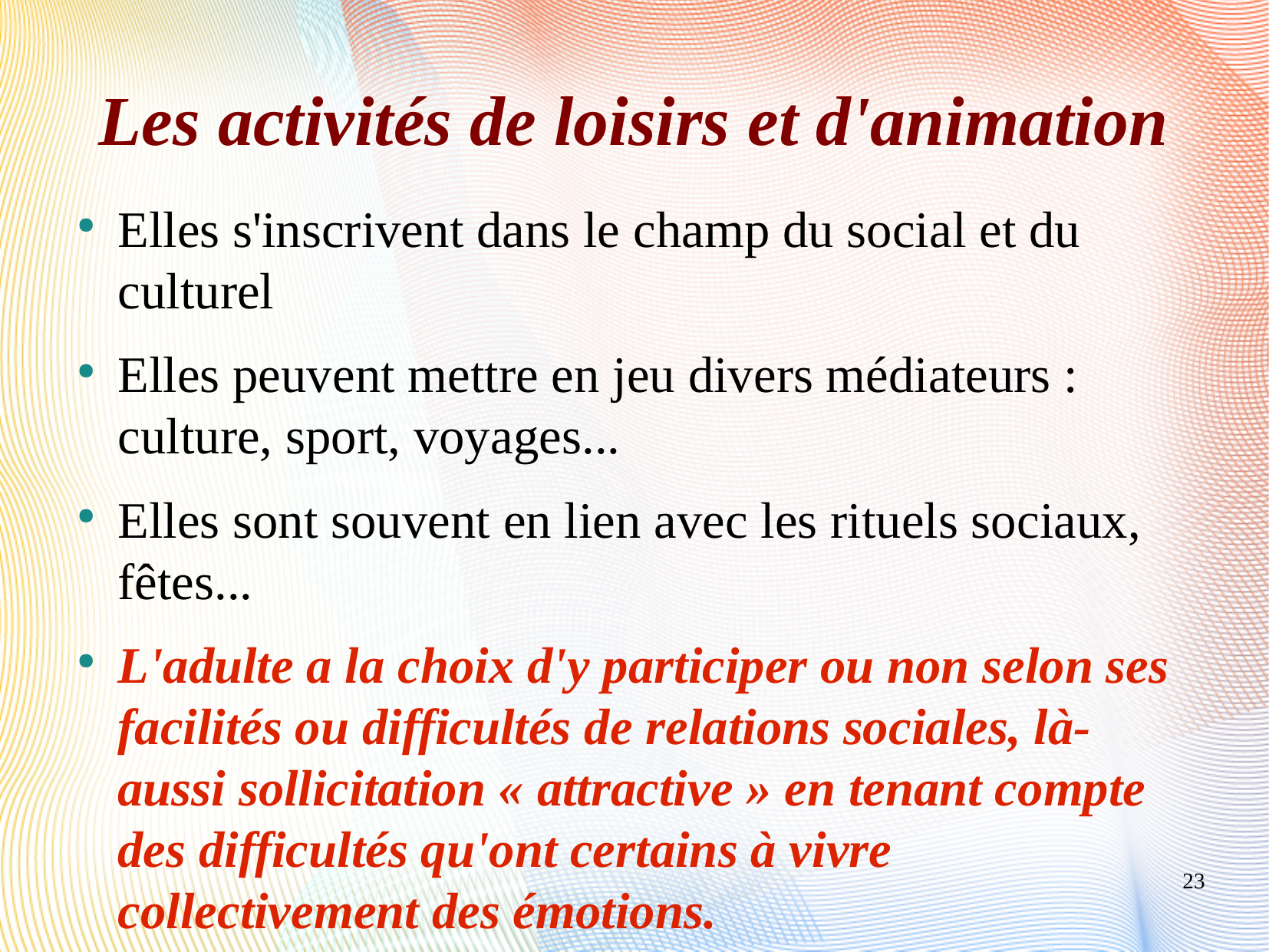

Les activités de loisirs et d'animation
Elles s'inscrivent dans le champ du social et du culturel
Elles peuvent mettre en jeu divers médiateurs : culture, sport, voyages...
Elles sont souvent en lien avec les rituels sociaux, fêtes...
L'adulte a la choix d'y participer ou non selon ses facilités ou difficultés de relations sociales, là-aussi sollicitation « attractive » en tenant compte des difficultés qu'ont certains à vivre collectivement des émotions.
23